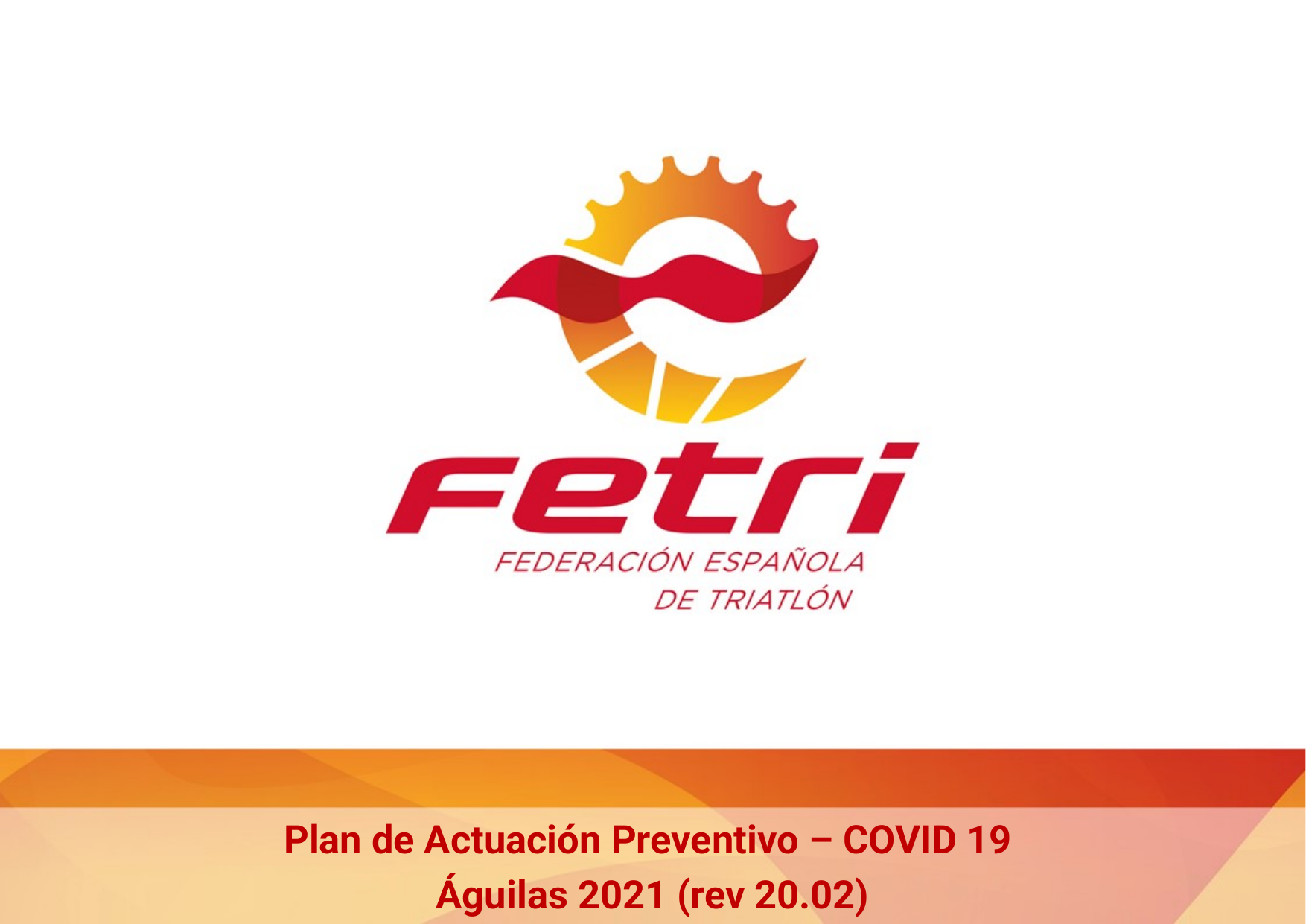

Plan de Actuación Preventivo – COVID 19
Águilas 2021 (rev 20.02)